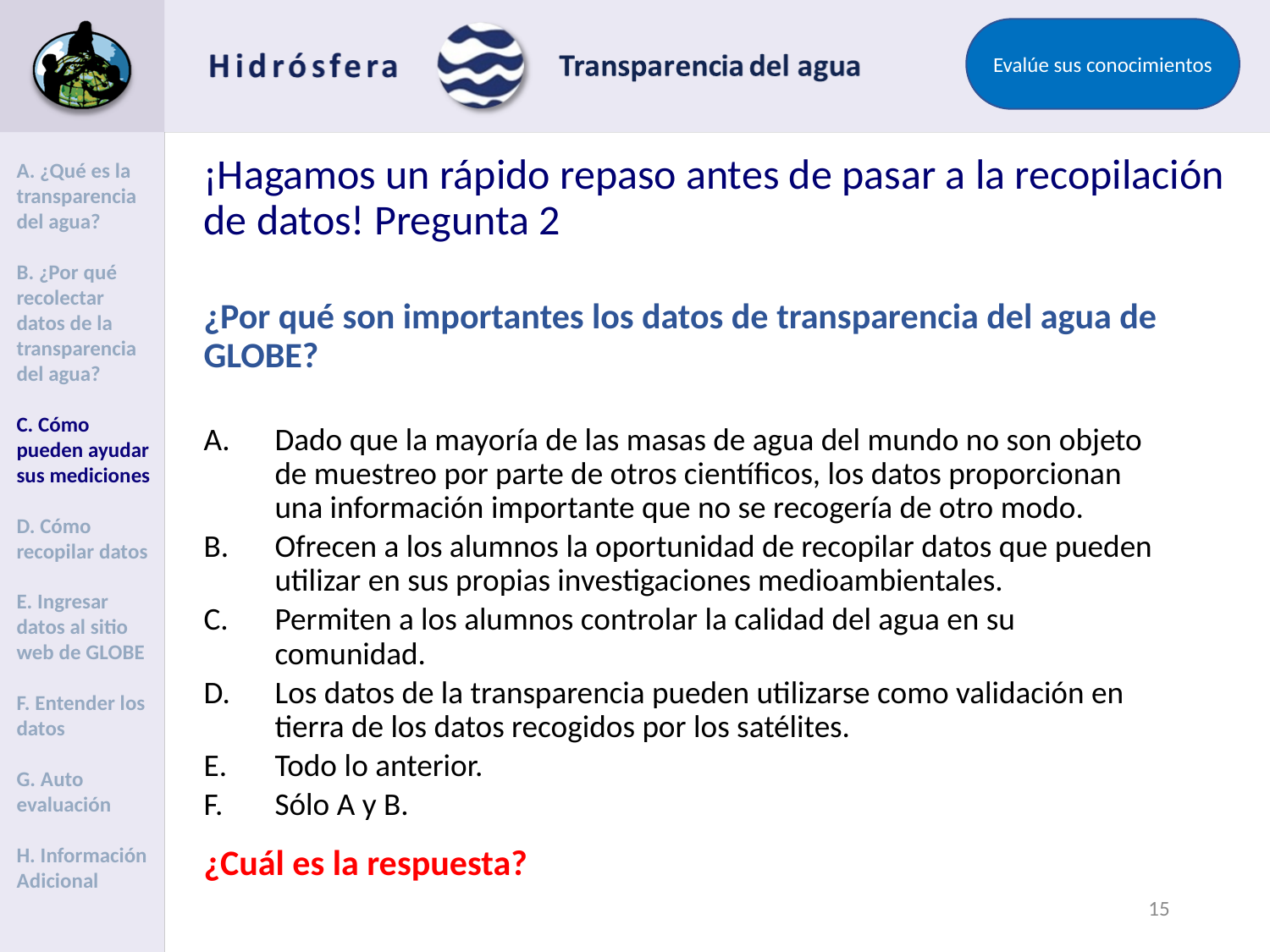

Evalúe sus conocimientos
# ¡Hagamos un rápido repaso antes de pasar a la recopilación de datos! Pregunta 2
A. ¿Qué es la transparencia del agua?

B. ¿Por qué recolectar datos de la transparencia del agua?

C. Cómo pueden ayudar sus mediciones

D. Cómo recopilar datos

E. Ingresar datos al sitio web de GLOBE

F. Entender los datos

G. Auto evaluación

H. Información Adicional
¿Por qué son importantes los datos de transparencia del agua de GLOBE?

Dado que la mayoría de las masas de agua del mundo no son objeto de muestreo por parte de otros científicos, los datos proporcionan una información importante que no se recogería de otro modo.
Ofrecen a los alumnos la oportunidad de recopilar datos que pueden utilizar en sus propias investigaciones medioambientales.
Permiten a los alumnos controlar la calidad del agua en su comunidad.
Los datos de la transparencia pueden utilizarse como validación en tierra de los datos recogidos por los satélites.
Todo lo anterior.
Sólo A y B.

¿Cuál es la respuesta?
15